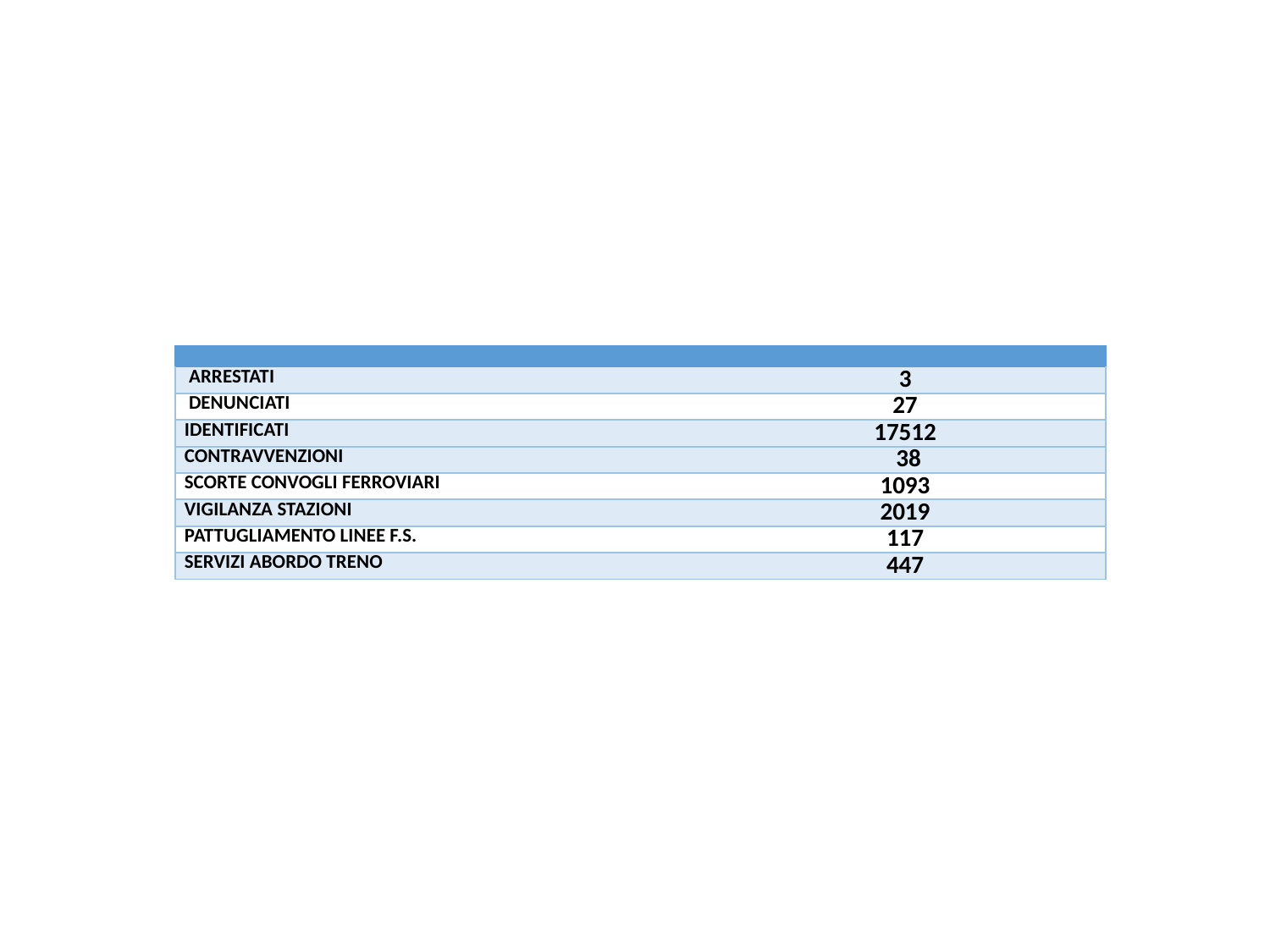

### Chart: Proposte Sorveglianza Speciale
di pubblica sicurezza
16

| Category |
|---|
|  |  |  |
| --- | --- | --- |
| ARRESTATI |  | 3 |
| DENUNCIATI |  | 27 |
| IDENTIFICATI |  | 17512 |
| CONTRAVVENZIONI |  | 38 |
| SCORTE CONVOGLI FERROVIARI |  | 1093 |
| VIGILANZA STAZIONI |  | 2019 |
| PATTUGLIAMENTO LINEE F.S. |  | 117 |
| SERVIZI ABORDO TRENO |  | 447 |